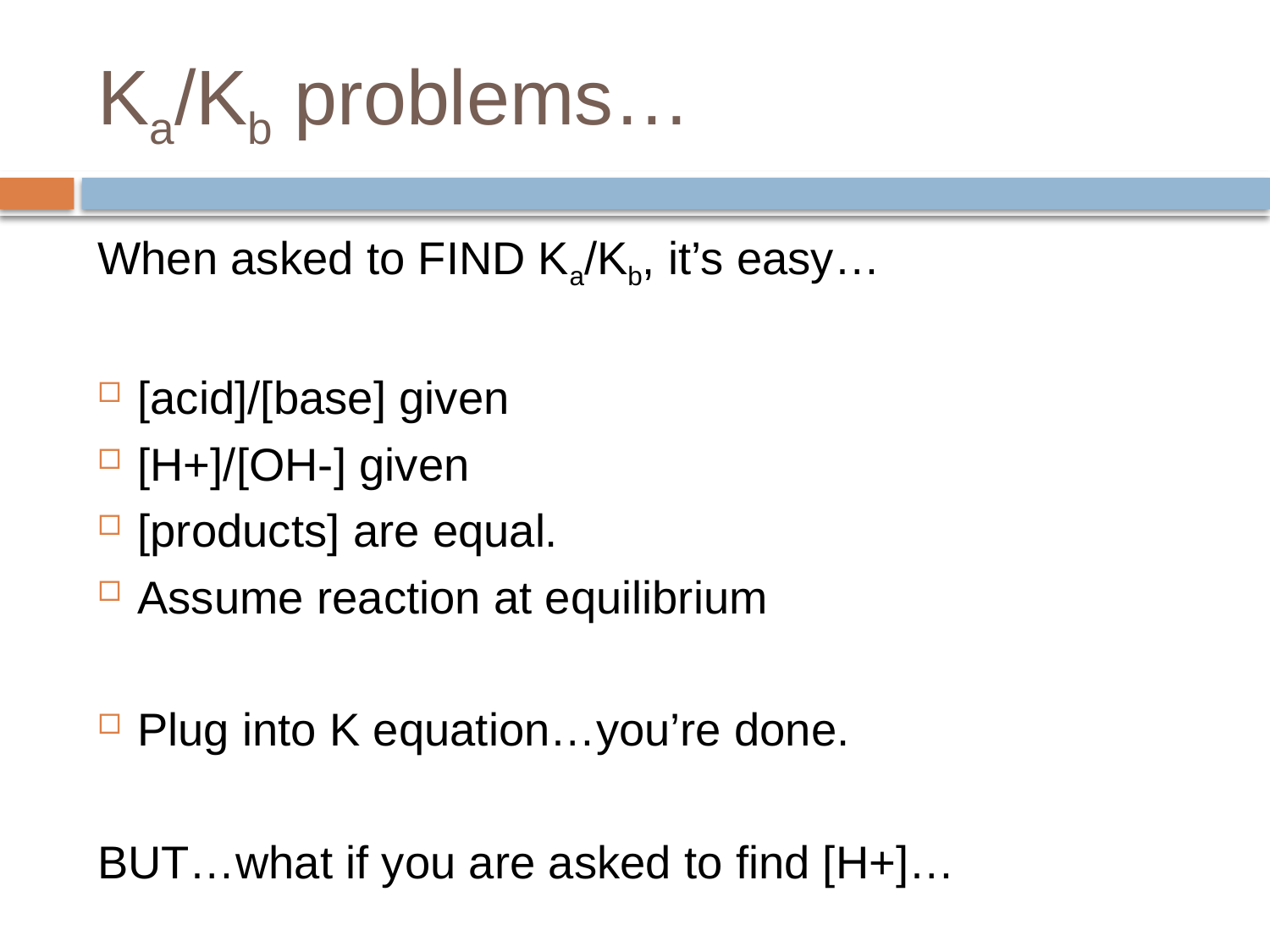

# Ka/Kb problems…
When asked to FIND Ka/Kb, it’s easy…

[acid]/[base] given
[H+]/[OH-] given
[products] are equal.
Assume reaction at equilibrium

Plug into K equation…you’re done.

BUT…what if you are asked to find [H+]…